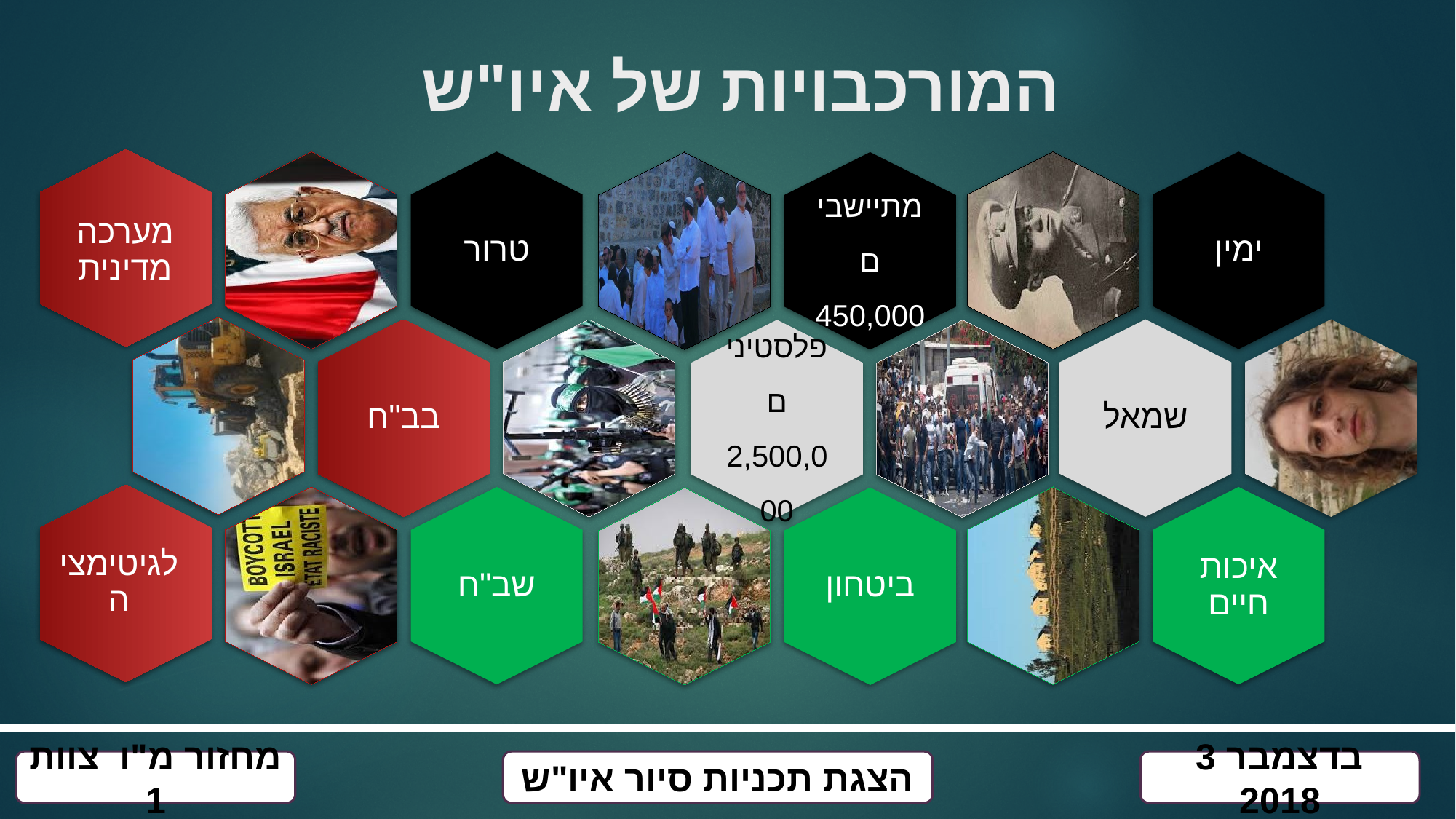

# המורכבויות של איו"ש

טרור

ימין
מתיישבים 450,000

פלסטינים 2,500,000

ביטחון

בב"ח

שמאל

שב"ח

איכות חיים

מערכה מדינית
לגיטימציה